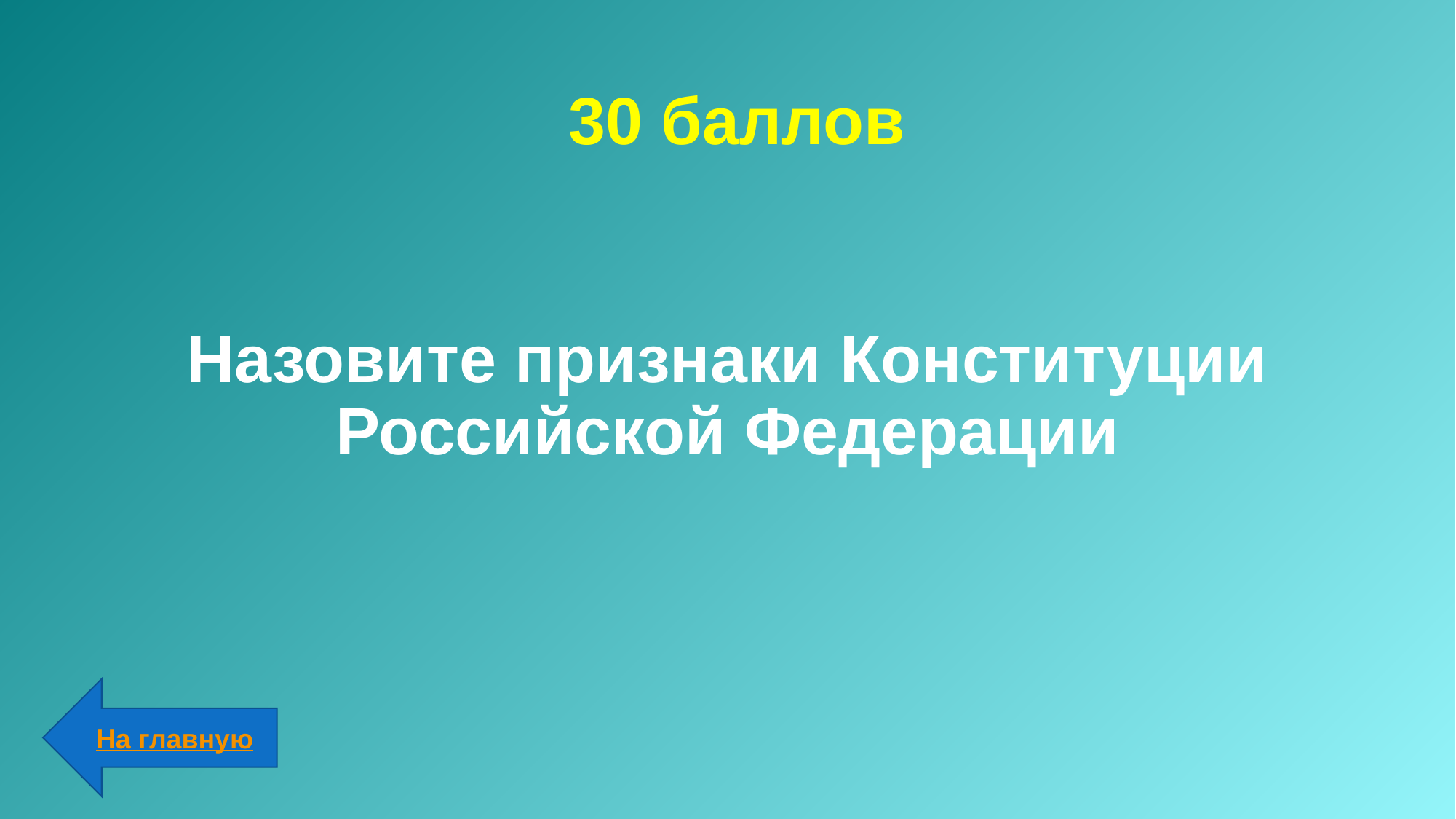

# 30 баллов
Назовите признаки Конституции Российской Федерации
На главную